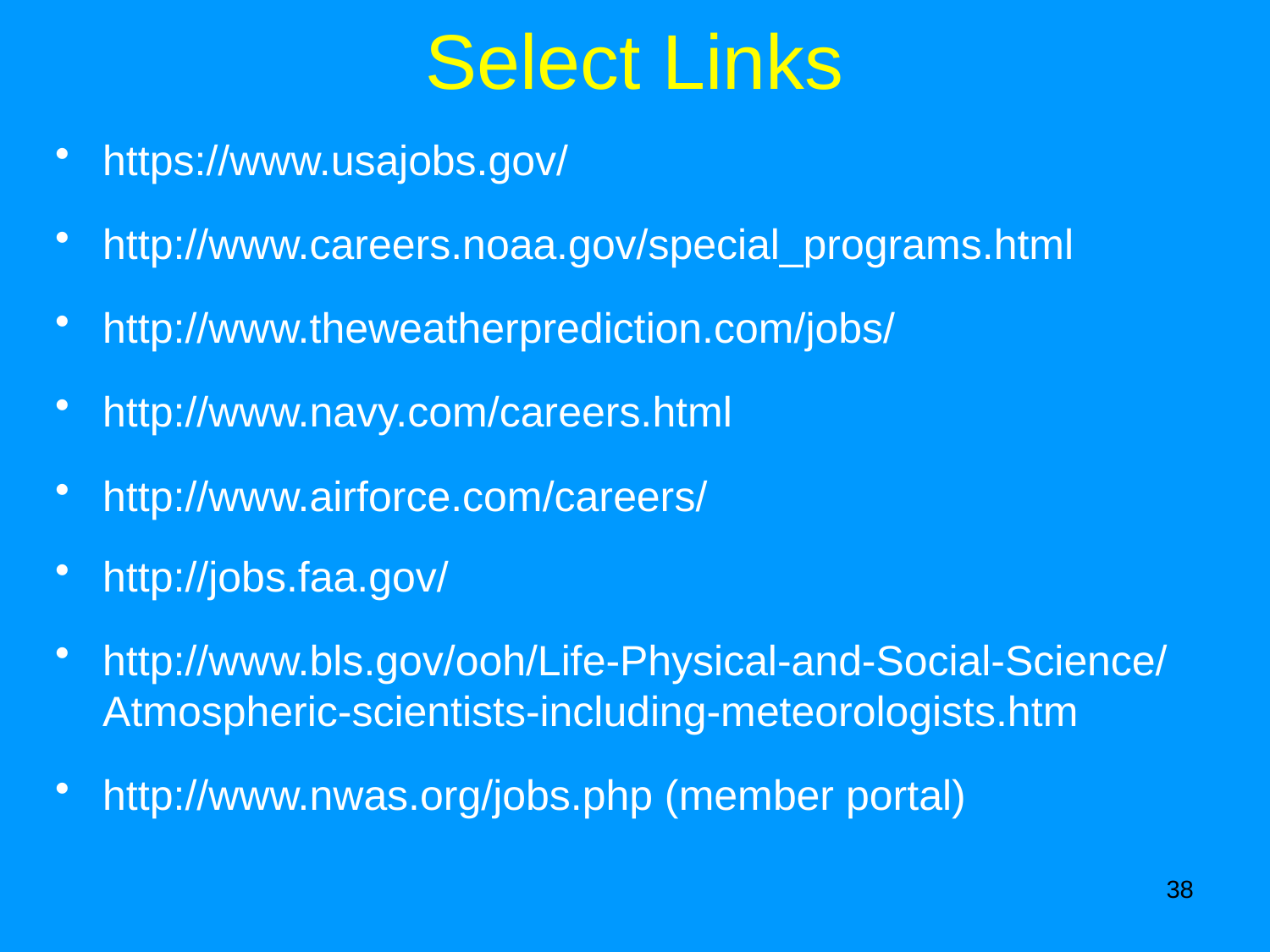

# Select Links
https://www.usajobs.gov/

http://www.careers.noaa.gov/special_programs.html

http://www.theweatherprediction.com/jobs/

http://www.navy.com/careers.html

http://www.airforce.com/careers/
http://jobs.faa.gov/

http://www.bls.gov/ooh/Life-Physical-and-Social-Science/Atmospheric-scientists-including-meteorologists.htm

http://www.nwas.org/jobs.php (member portal)

38